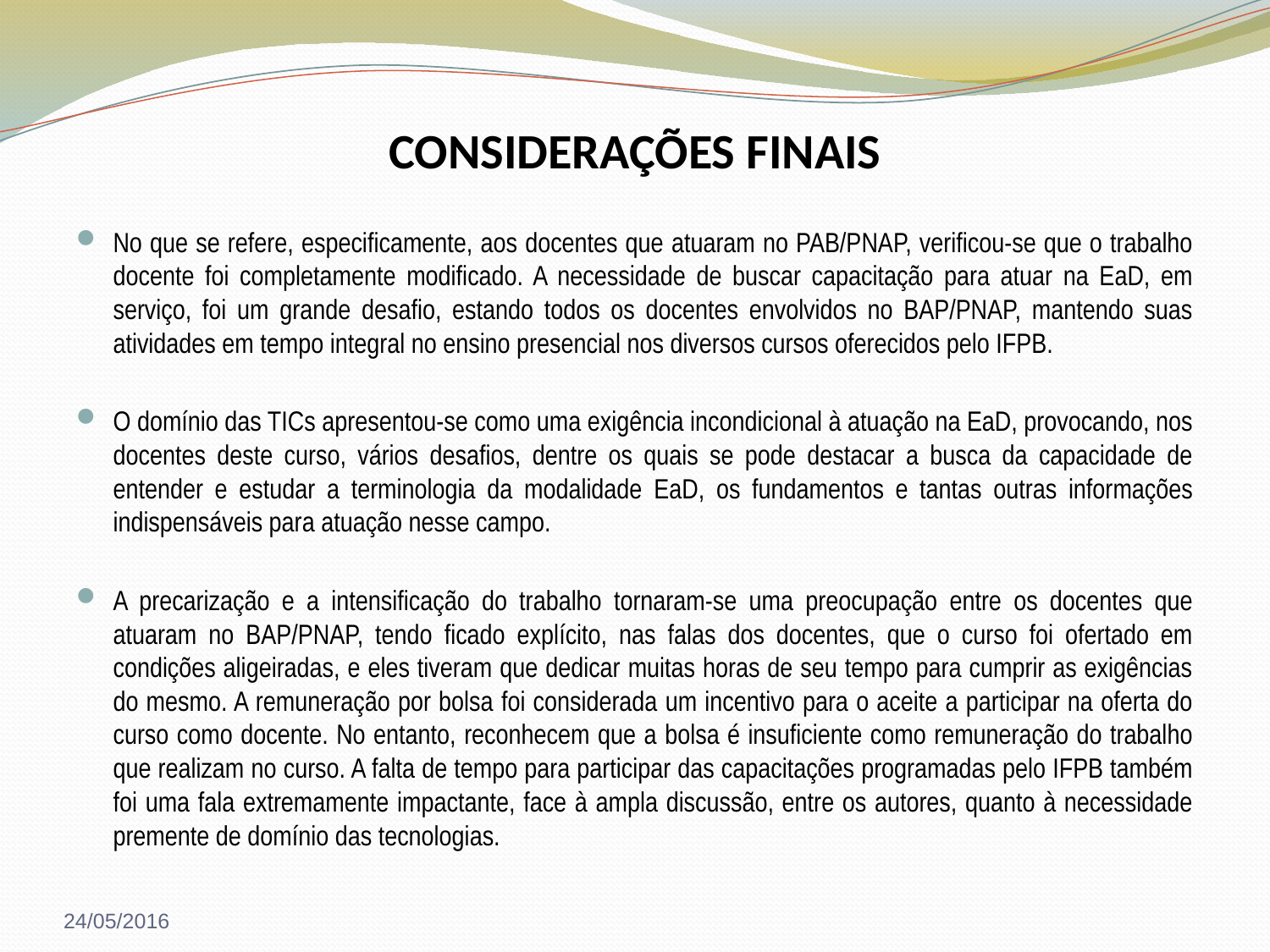

# CONSIDERAÇÕES FINAIS
No que se refere, especificamente, aos docentes que atuaram no PAB/PNAP, verificou-se que o trabalho docente foi completamente modificado. A necessidade de buscar capacitação para atuar na EaD, em serviço, foi um grande desafio, estando todos os docentes envolvidos no BAP/PNAP, mantendo suas atividades em tempo integral no ensino presencial nos diversos cursos oferecidos pelo IFPB.

O domínio das TICs apresentou-se como uma exigência incondicional à atuação na EaD, provocando, nos docentes deste curso, vários desafios, dentre os quais se pode destacar a busca da capacidade de entender e estudar a terminologia da modalidade EaD, os fundamentos e tantas outras informações indispensáveis para atuação nesse campo.

A precarização e a intensificação do trabalho tornaram-se uma preocupação entre os docentes que atuaram no BAP/PNAP, tendo ficado explícito, nas falas dos docentes, que o curso foi ofertado em condições aligeiradas, e eles tiveram que dedicar muitas horas de seu tempo para cumprir as exigências do mesmo. A remuneração por bolsa foi considerada um incentivo para o aceite a participar na oferta do curso como docente. No entanto, reconhecem que a bolsa é insuficiente como remuneração do trabalho que realizam no curso. A falta de tempo para participar das capacitações programadas pelo IFPB também foi uma fala extremamente impactante, face à ampla discussão, entre os autores, quanto à necessidade premente de domínio das tecnologias.
24/05/2016